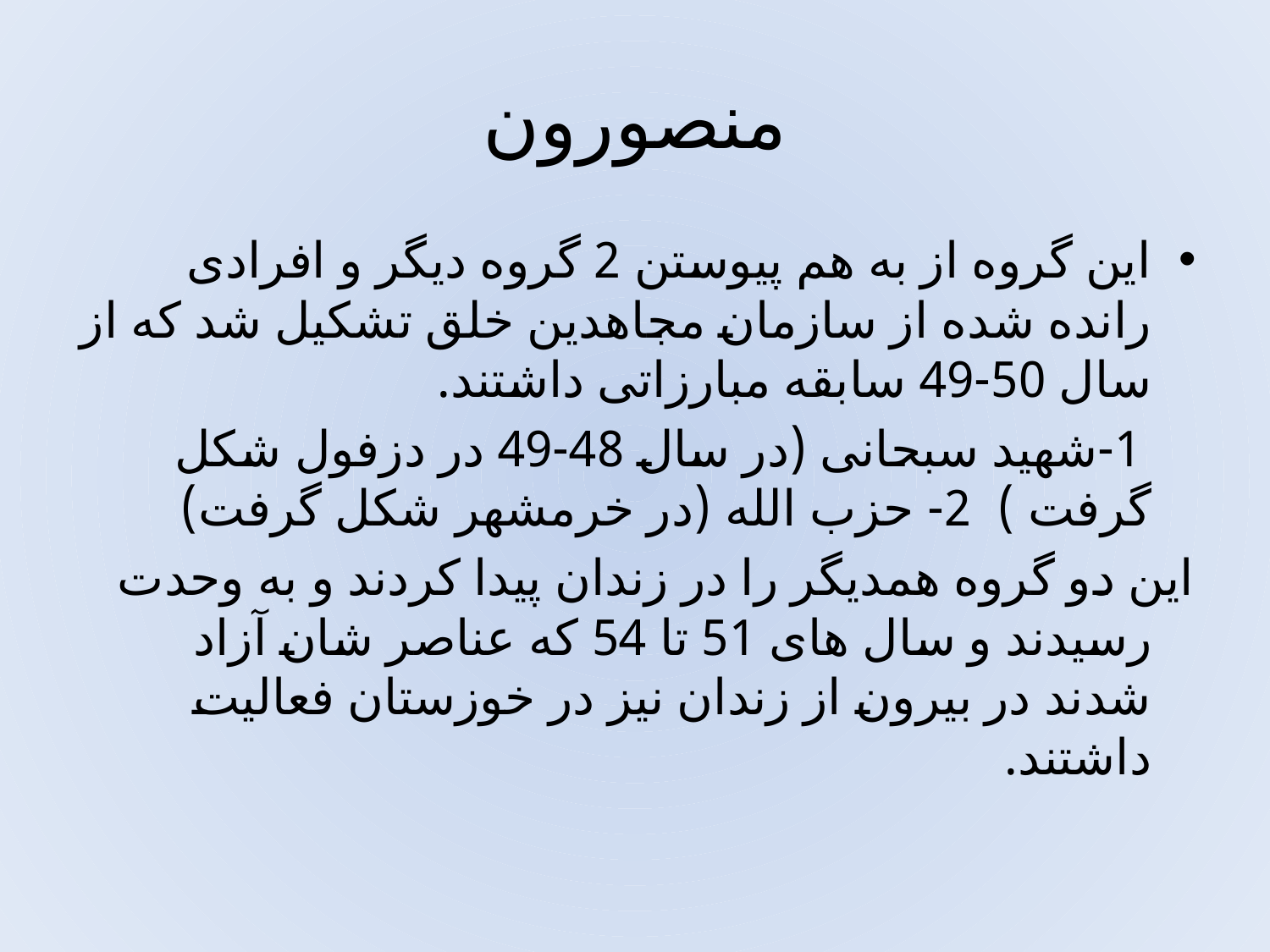

# منصورون
این گروه از به هم پیوستن 2 گروه دیگر و افرادی رانده شده از سازمان مجاهدین خلق تشکیل شد كه از سال 50-49 سابقه مبارزاتی داشتند.
    1-شهید سبحانی (در سال 48-49 در دزفول شكل گرفت )  2- حزب الله (در خرمشهر شکل گرفت)
این دو گروه همدیگر را در زندان پیدا كردند و به وحدت رسیدند و سال های 51 تا 54 كه عناصر شان آزاد شدند در بیرون از زندان نیز در خوزستان فعالیت داشتند.